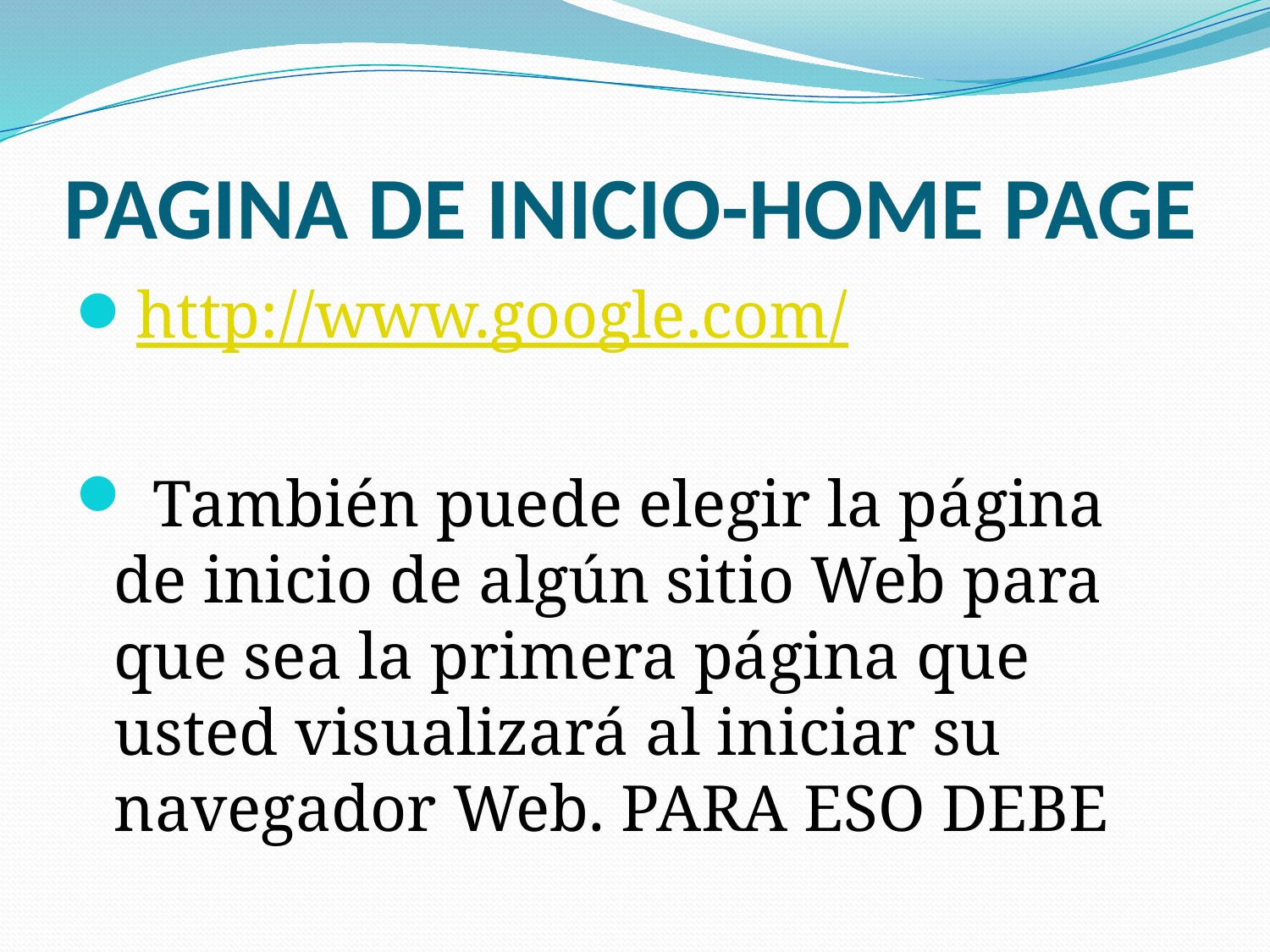

# PAGINA DE INICIO-HOME PAGE
http://www.google.com/

 También puede elegir la página de inicio de algún sitio Web para que sea la primera página que usted visualizará al iniciar su navegador Web. PARA ESO DEBE